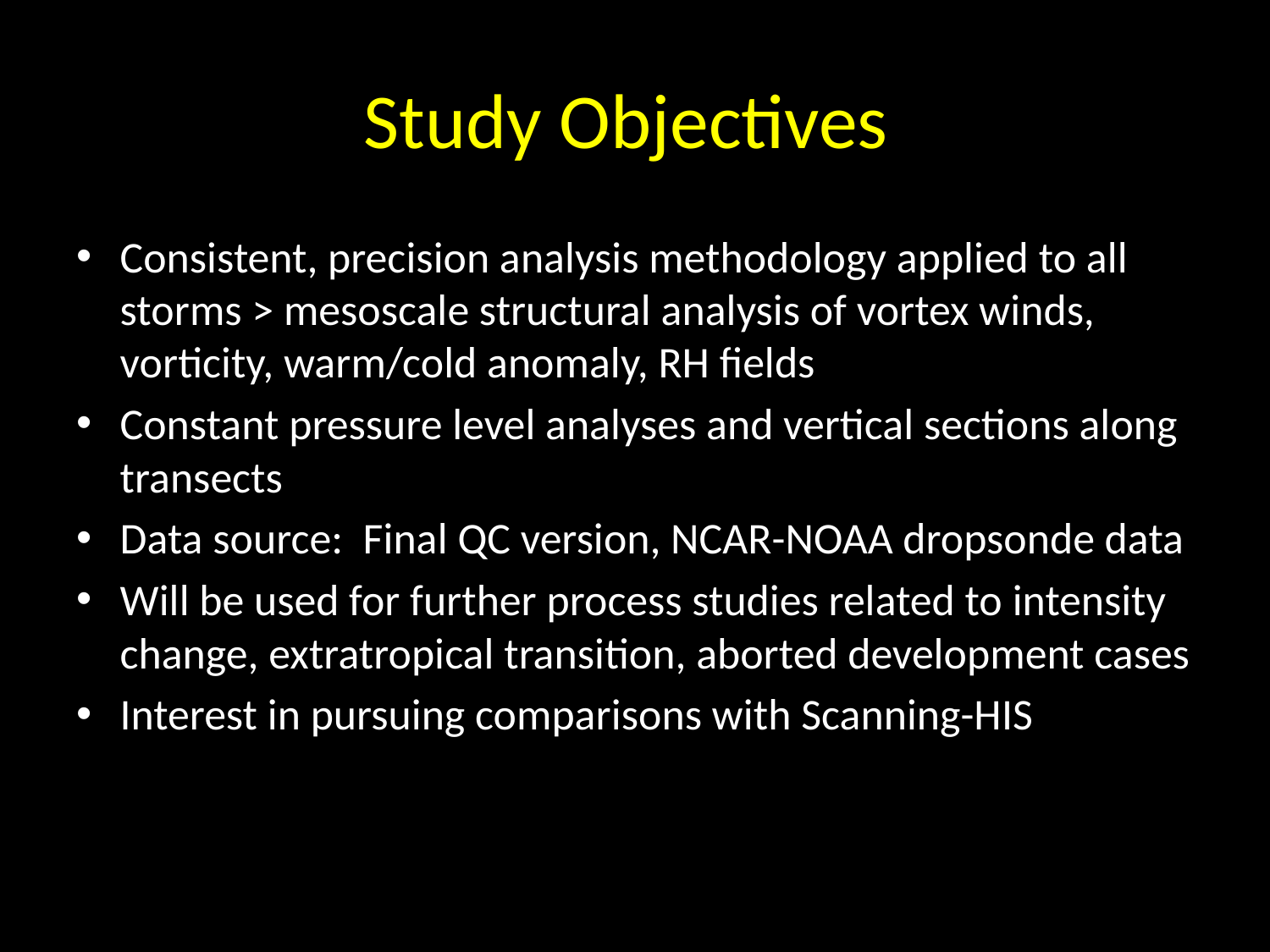

# Study Objectives
Consistent, precision analysis methodology applied to all storms > mesoscale structural analysis of vortex winds, vorticity, warm/cold anomaly, RH fields
Constant pressure level analyses and vertical sections along transects
Data source:  Final QC version, NCAR-NOAA dropsonde data
Will be used for further process studies related to intensity change, extratropical transition, aborted development cases
Interest in pursuing comparisons with Scanning-HIS